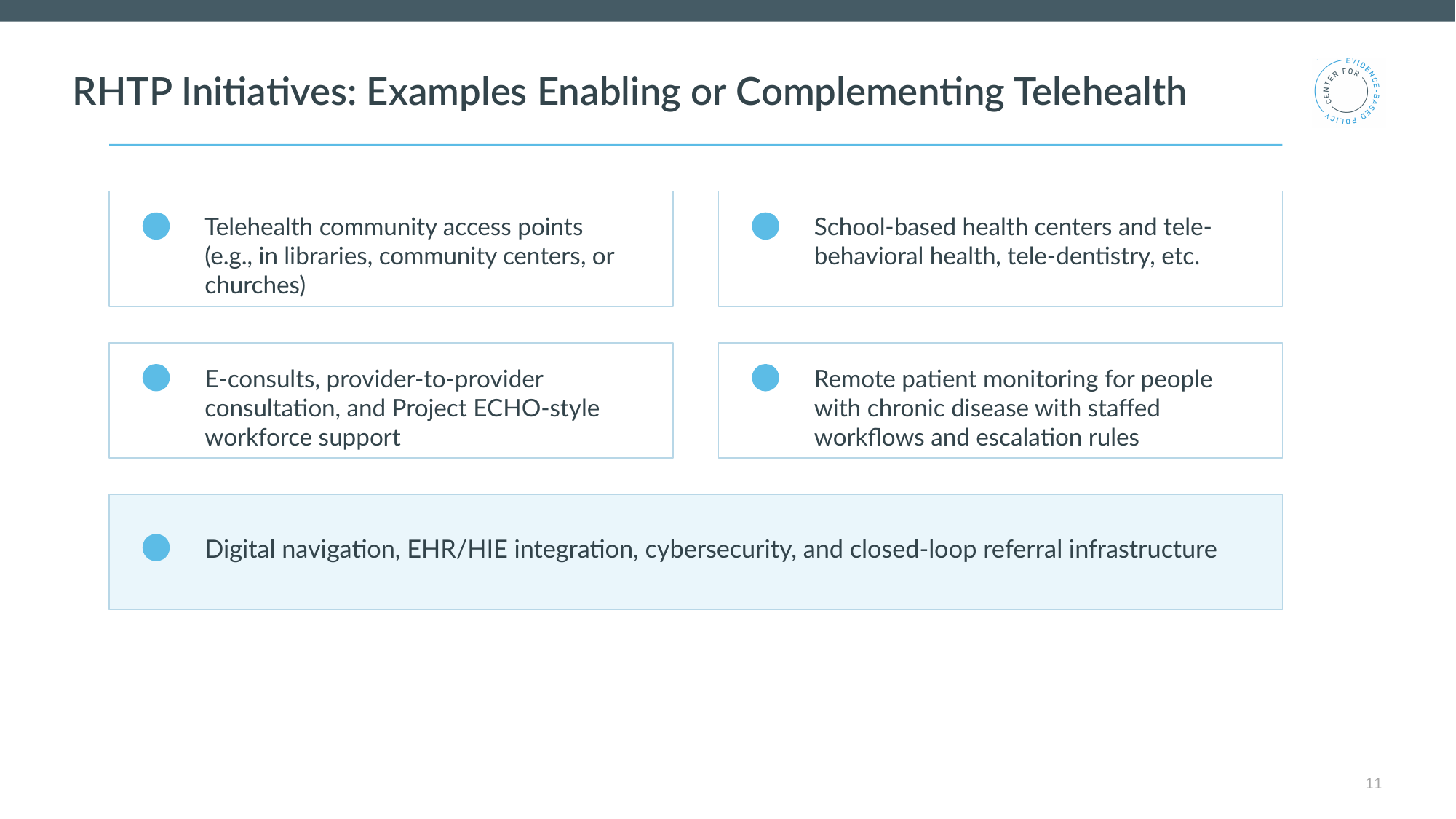

# RHTP Initiatives: Examples Enabling or Complementing Telehealth

Telehealth community access points (e.g., in libraries, community centers, or churches)
School-based health centers and tele-behavioral health, tele-dentistry, etc.

E-consults, provider-to-provider consultation, and Project ECHO-style workforce support
Remote patient monitoring for people with chronic disease with staffed workflows and escalation rules

Digital navigation, EHR/HIE integration, cybersecurity, and closed-loop referral infrastructure

11